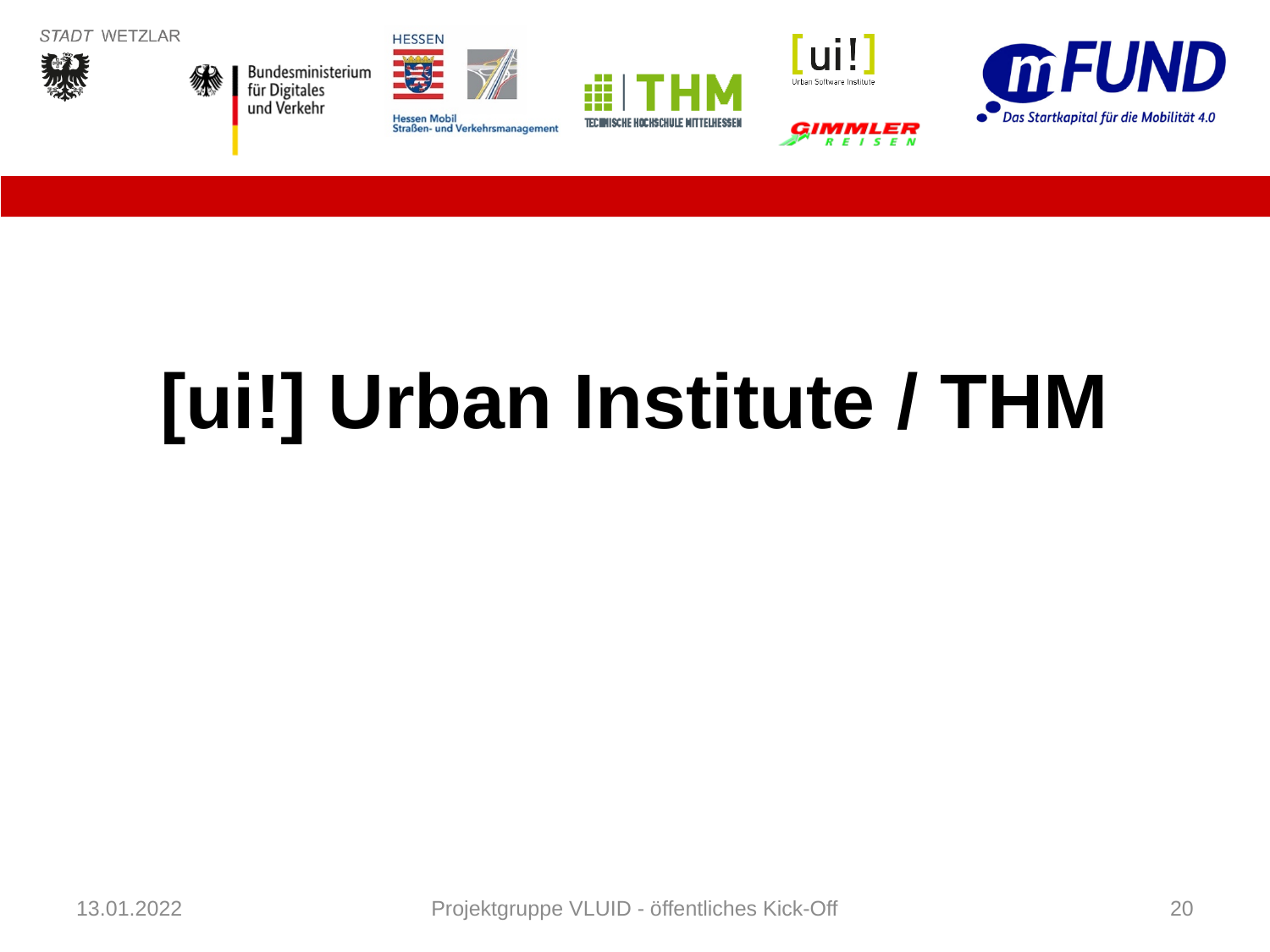

# [ui!] Urban Institute / THM

13.01.2022
Projektgruppe VLUID - öffentliches Kick-Off
20